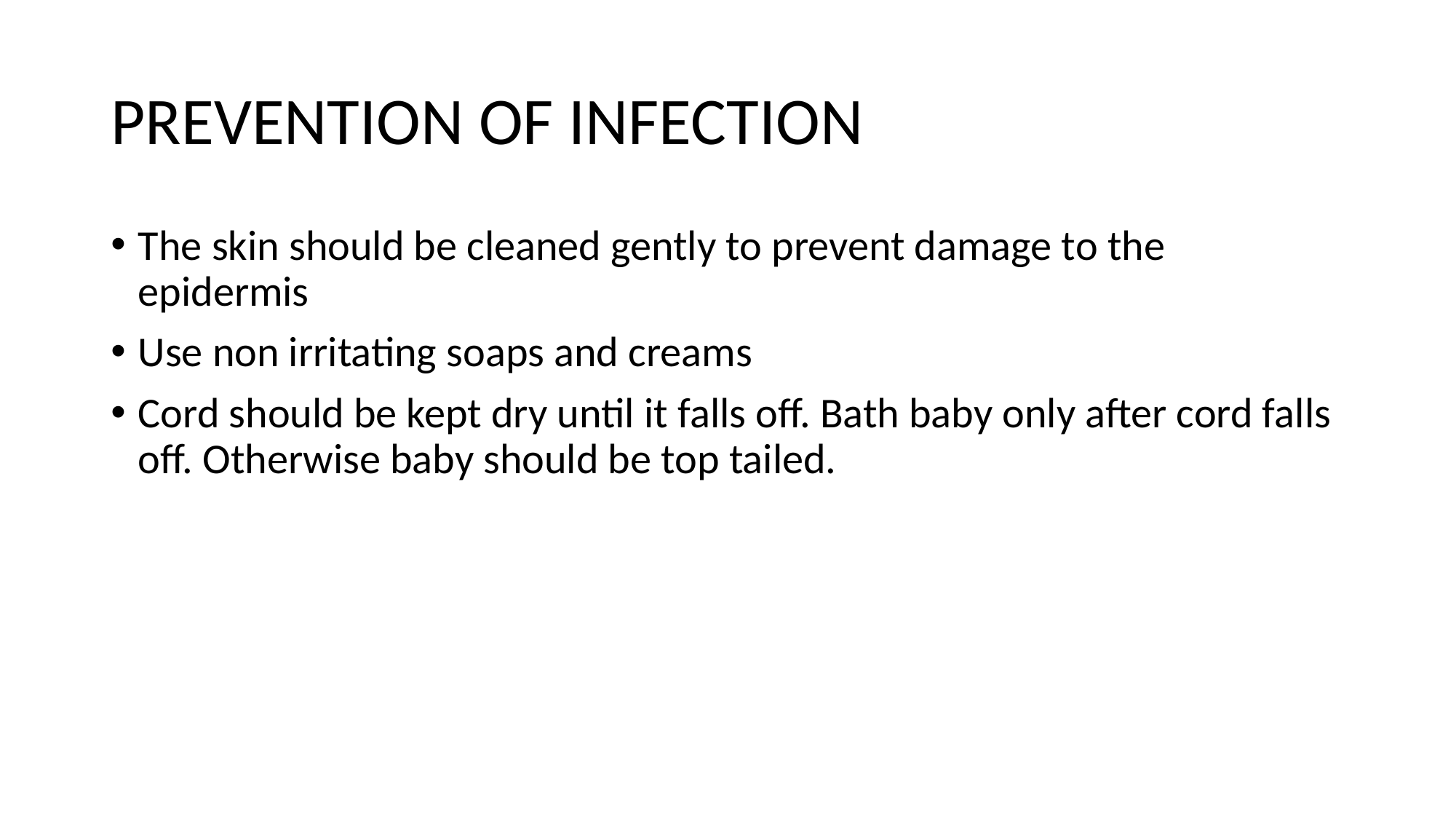

# PREVENTION OF INFECTION
The skin should be cleaned gently to prevent damage to the epidermis
Use non irritating soaps and creams
Cord should be kept dry until it falls off. Bath baby only after cord falls off. Otherwise baby should be top tailed.